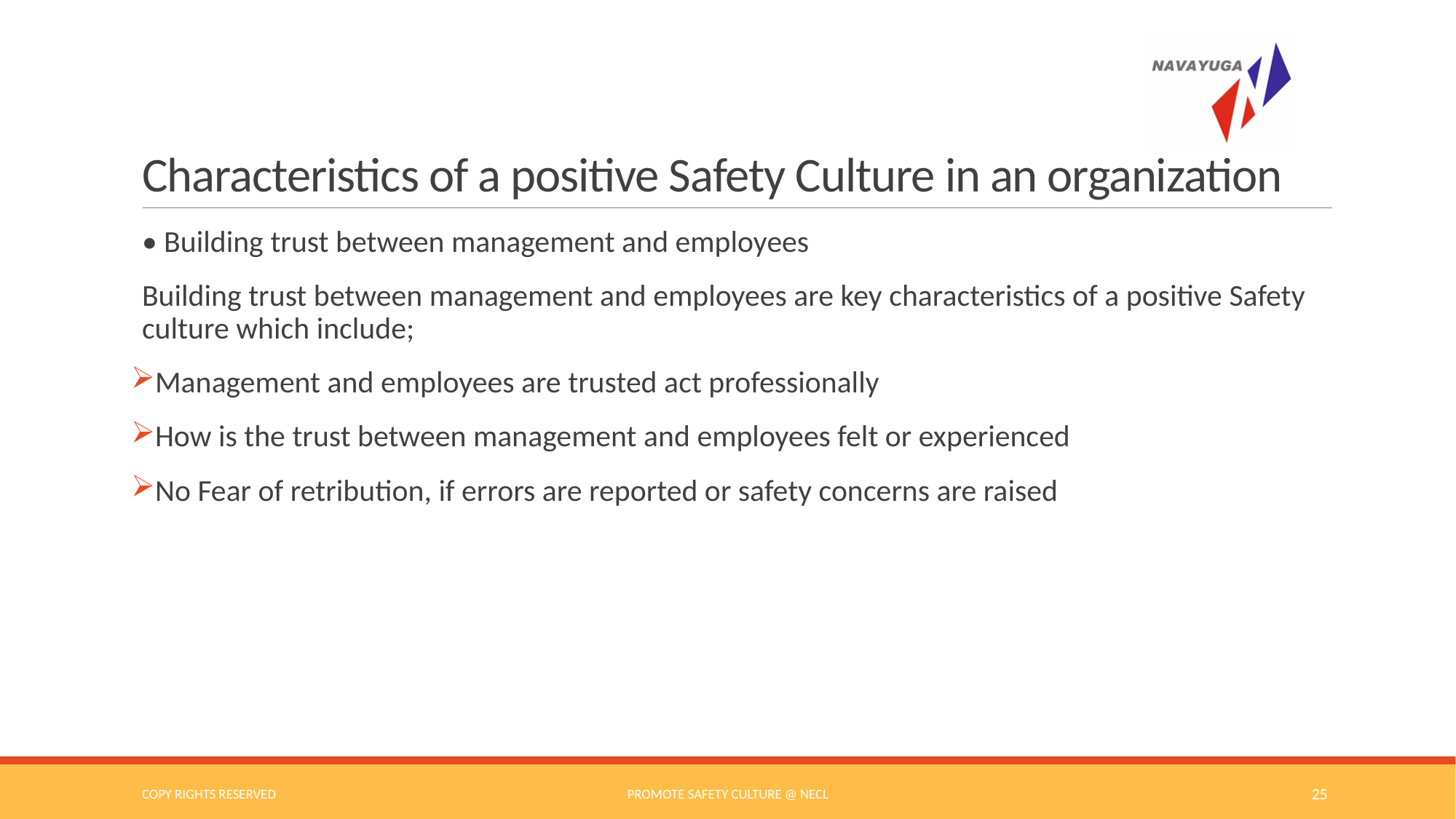

# Characteristics of a positive Safety Culture in an organization
• Building trust between management and employees
Building trust between management and employees are key characteristics of a positive Safety culture which include;
Management and employees are trusted act professionally
How is the trust between management and employees felt or experienced
No Fear of retribution, if errors are reported or safety concerns are raised

COPY RIGHTS RESERVED
Promote Safety Culture @ NECL
25